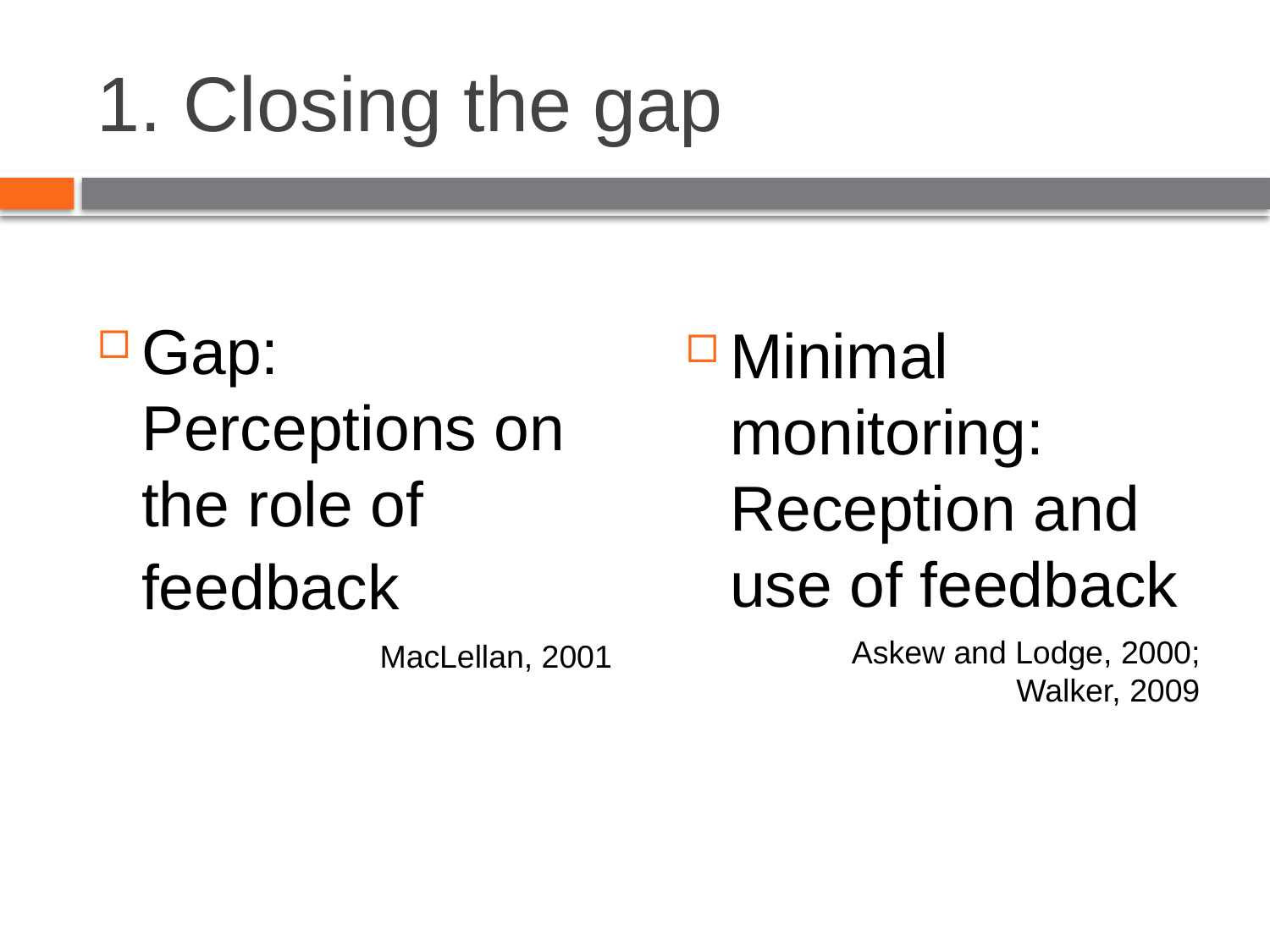

# 1. Closing the gap

Gap: Perceptions on the role of feedback
MacLellan, 2001

Minimal monitoring: Reception and use of feedback
Askew and Lodge, 2000;
    Walker, 2009